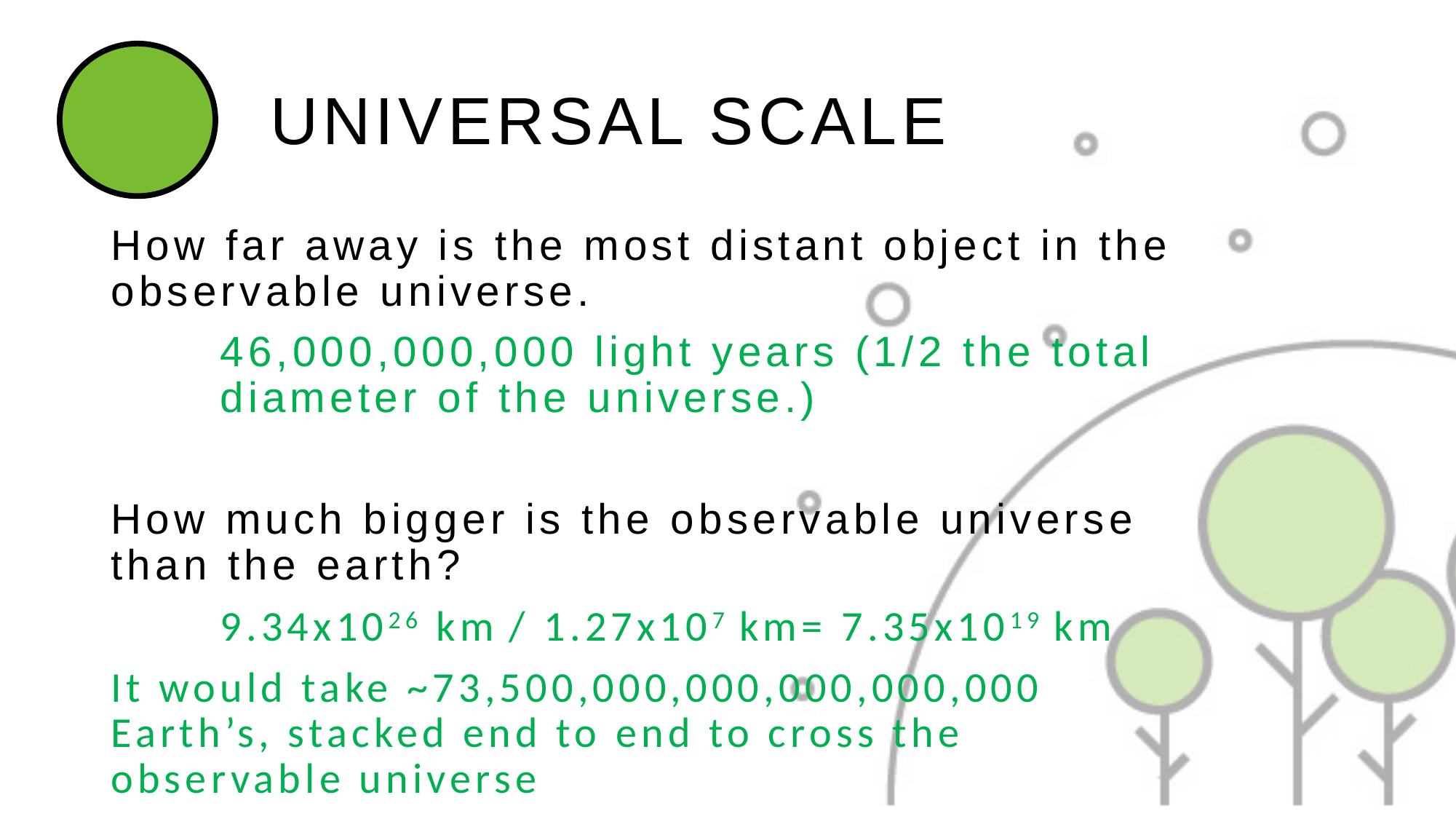

# UNIVERSAL SCALE
How far away is the most distant object in the observable universe.
	46,000,000,000 light years (1/2 the total 	diameter of the universe.)

How much bigger is the observable universe than the earth?
	9.34x1026 km / 1.27x107 km= 7.35x1019 km
It would take ~73,500,000,000,000,000,000 Earth’s, stacked end to end to cross the observable universe